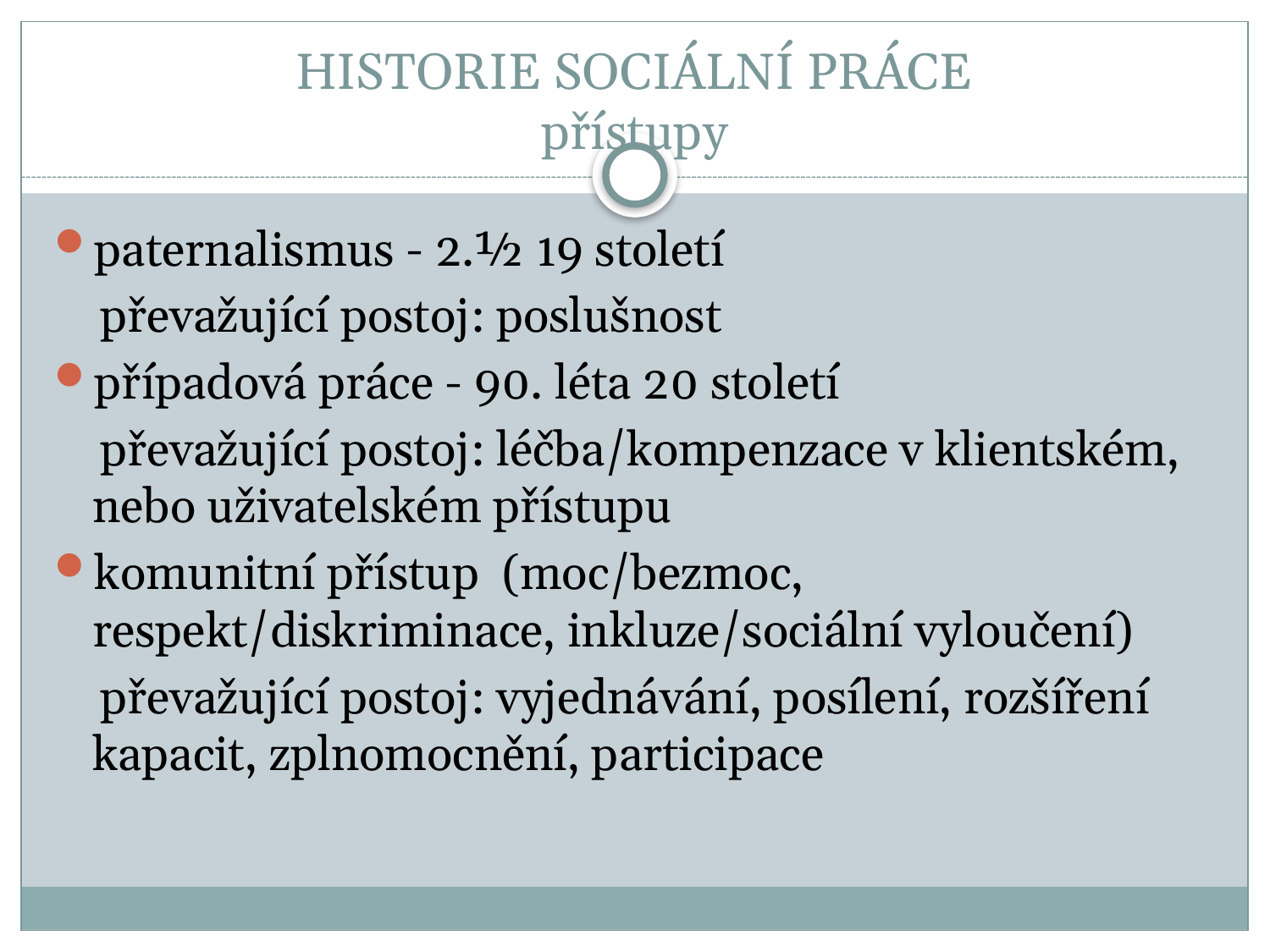

# HISTORIE SOCIÁLNÍ PRÁCE přístupy
paternalismus - 2.½ 19 století
    převažující postoj: poslušnost
případová práce - 90. léta 20 století
    převažující postoj: léčba/kompenzace v klientském, nebo uživatelském přístupu
komunitní přístup  (moc/bezmoc, respekt/diskriminace, inkluze/sociální vyloučení)
    převažující postoj: vyjednávání, posílení, rozšíření kapacit, zplnomocnění, participace